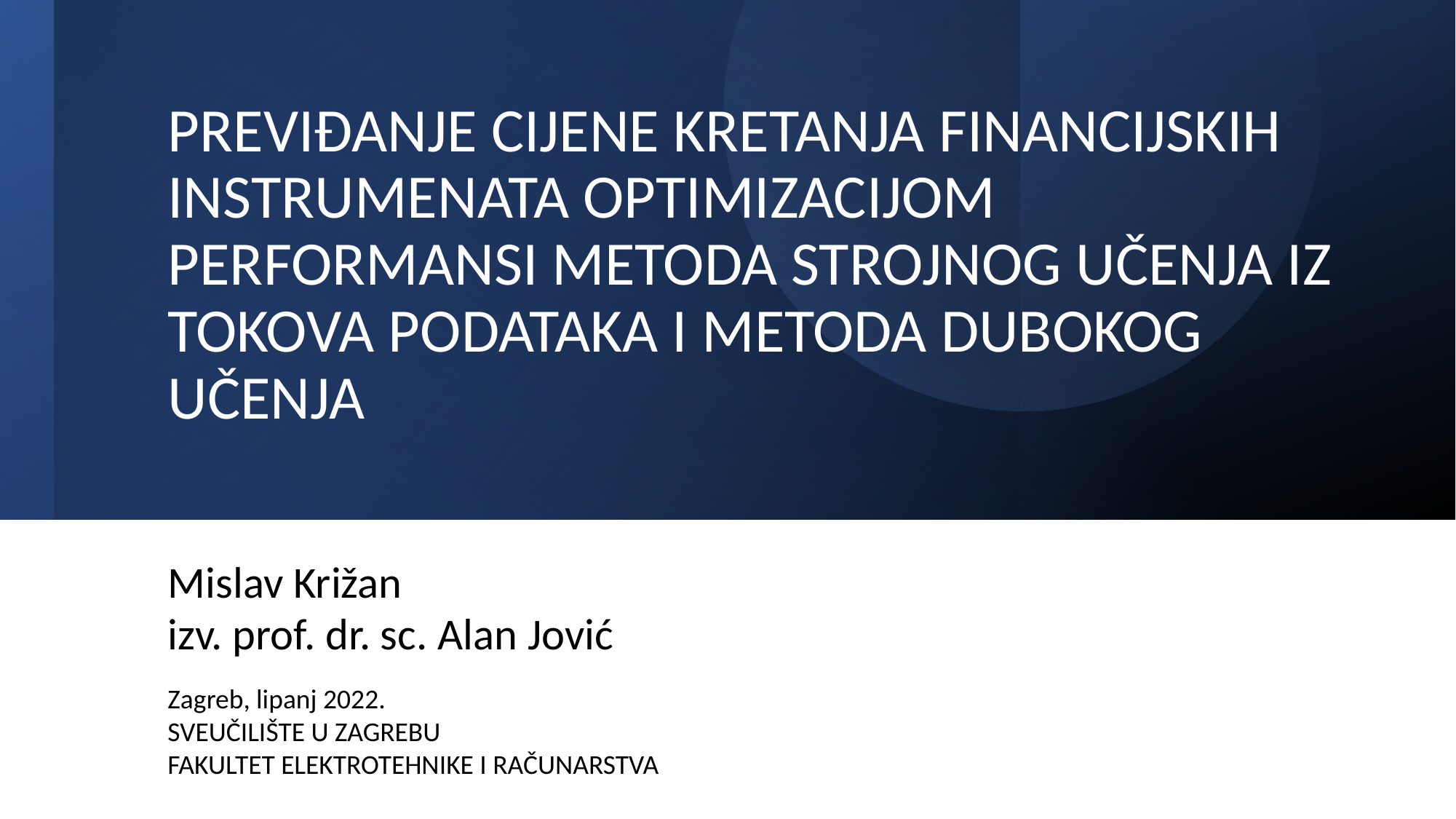

# PREVIĐANJE CIJENE KRETANJA FINANCIJSKIH INSTRUMENATA OPTIMIZACIJOM PERFORMANSI METODA STROJNOG UČENJA IZ TOKOVA PODATAKA I METODA DUBOKOG UČENJA
Mislav Križan
izv. prof. dr. sc. Alan Jović

Zagreb, lipanj 2022.
SVEUČILIŠTE U ZAGREBU
FAKULTET ELEKTROTEHNIKE I RAČUNARSTVA